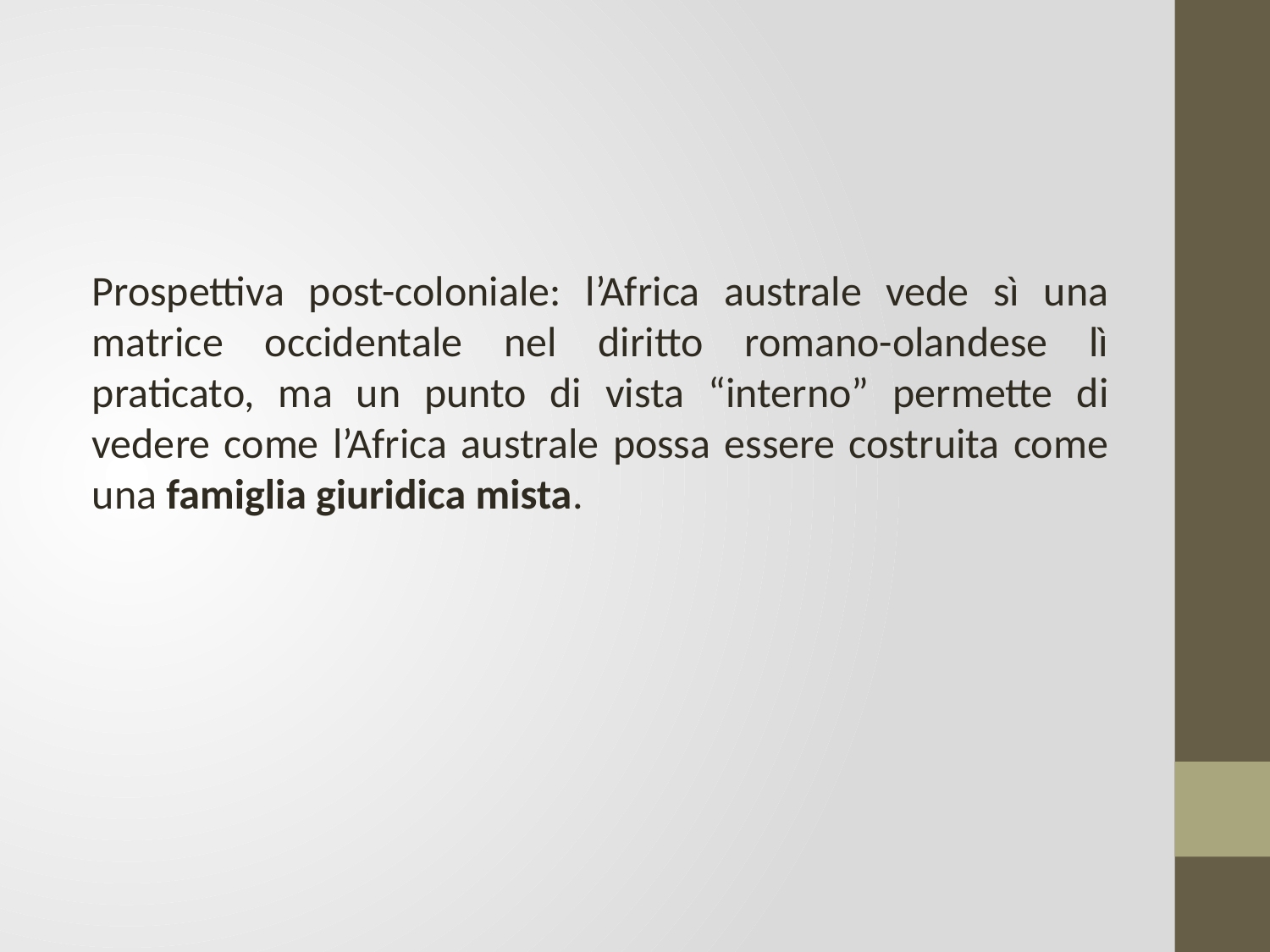

Prospettiva post-coloniale: l’Africa australe vede sì una matrice occidentale nel diritto romano-olandese lì praticato, ma un punto di vista “interno” permette di vedere come l’Africa australe possa essere costruita come una famiglia giuridica mista.